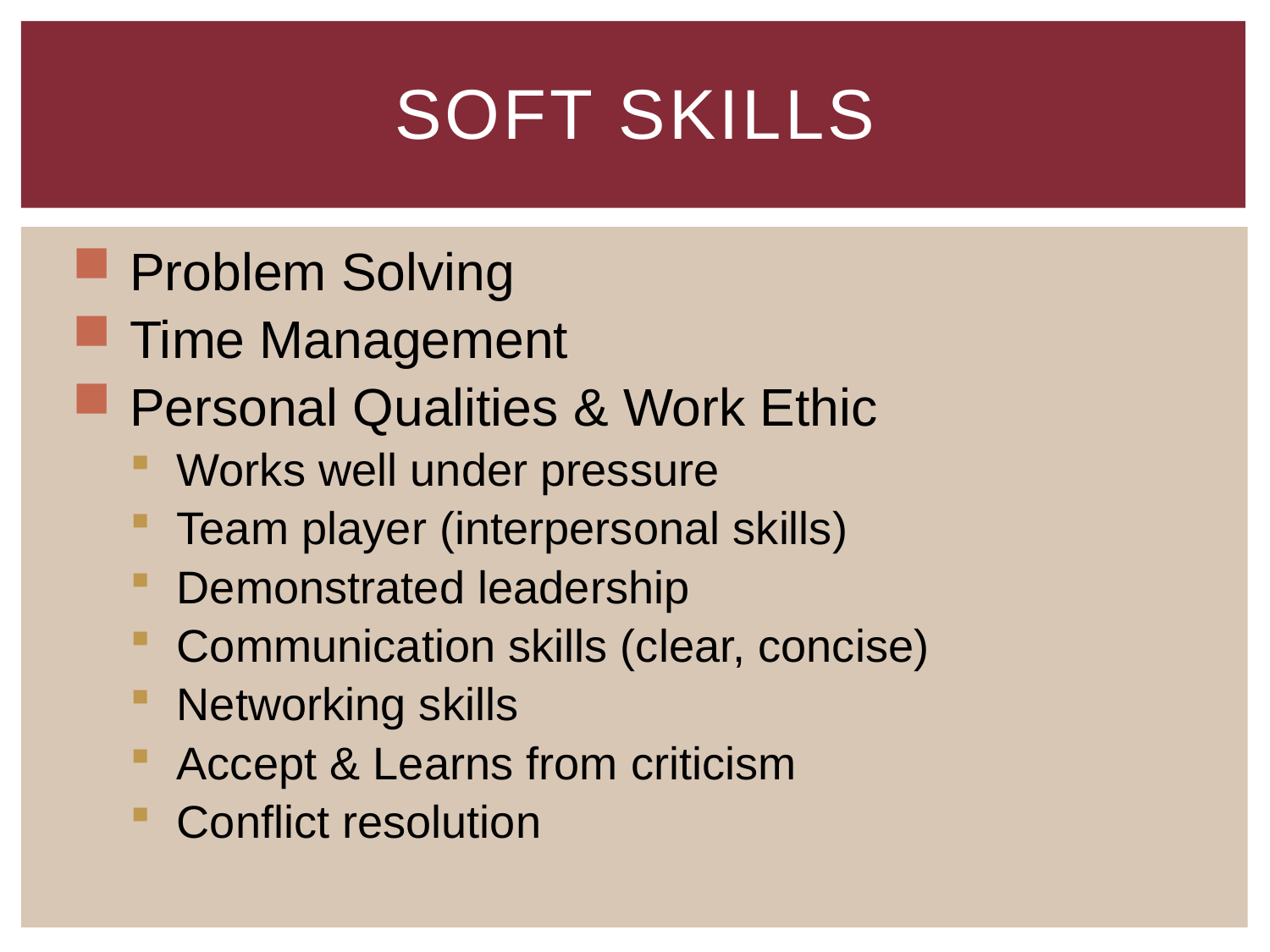

# SOFT SKILLS
Problem Solving
Time Management
Personal Qualities & Work Ethic
Works well under pressure
Team player (interpersonal skills)
Demonstrated leadership
Communication skills (clear, concise)
Networking skills
Accept & Learns from criticism
Conflict resolution